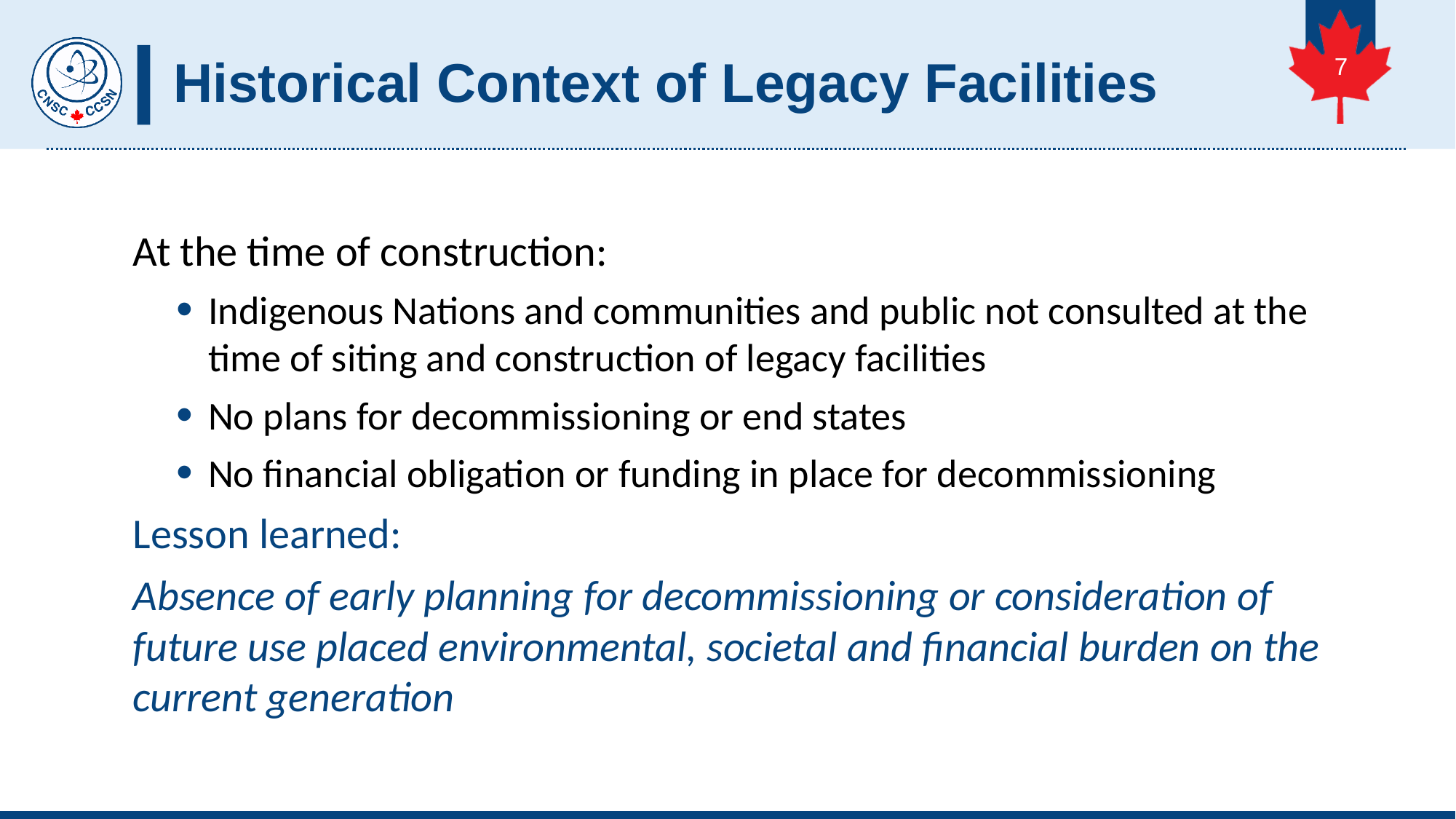

# Historical Context of Legacy Facilities
7
At the time of construction:
Indigenous Nations and communities and public not consulted at the time of siting and construction of legacy facilities
No plans for decommissioning or end states
No financial obligation or funding in place for decommissioning
Lesson learned:
Absence of early planning for decommissioning or consideration of future use placed environmental, societal and financial burden on the current generation